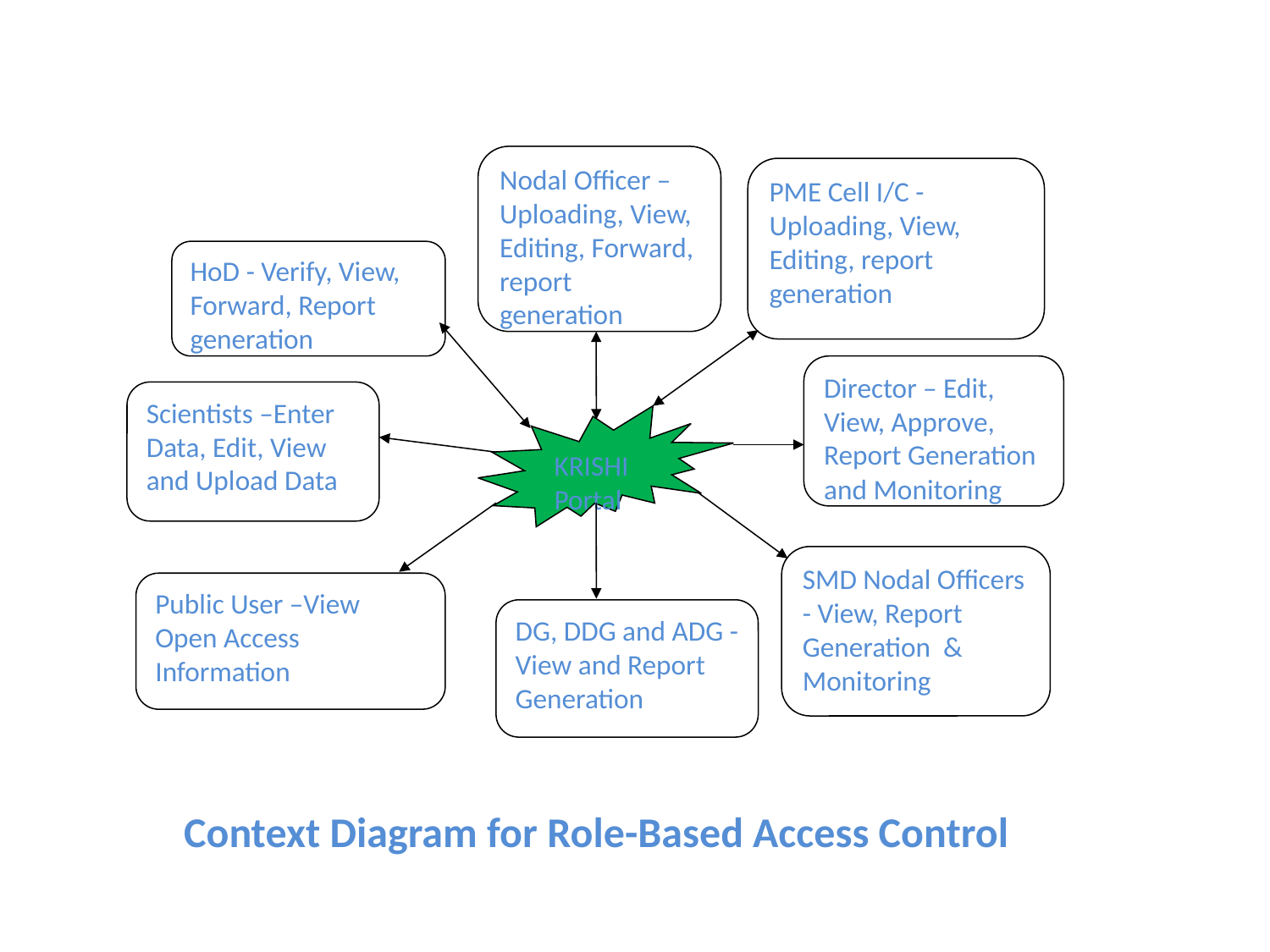

Nodal Officer – Uploading, View, Editing, Forward, report generation
PME Cell I/C - Uploading, View, Editing, report generation

HoD - Verify, View, Forward, Report generation

Director – Edit, View, Approve, Report Generation and Monitoring
Scientists –Enter Data, Edit, View and Upload Data
KRISHI Portal
SMD Nodal Officers - View, Report Generation  & Monitoring

Public User –View Open Access Information

DG, DDG and ADG - View and Report Generation
Context Diagram for Role-Based Access Control